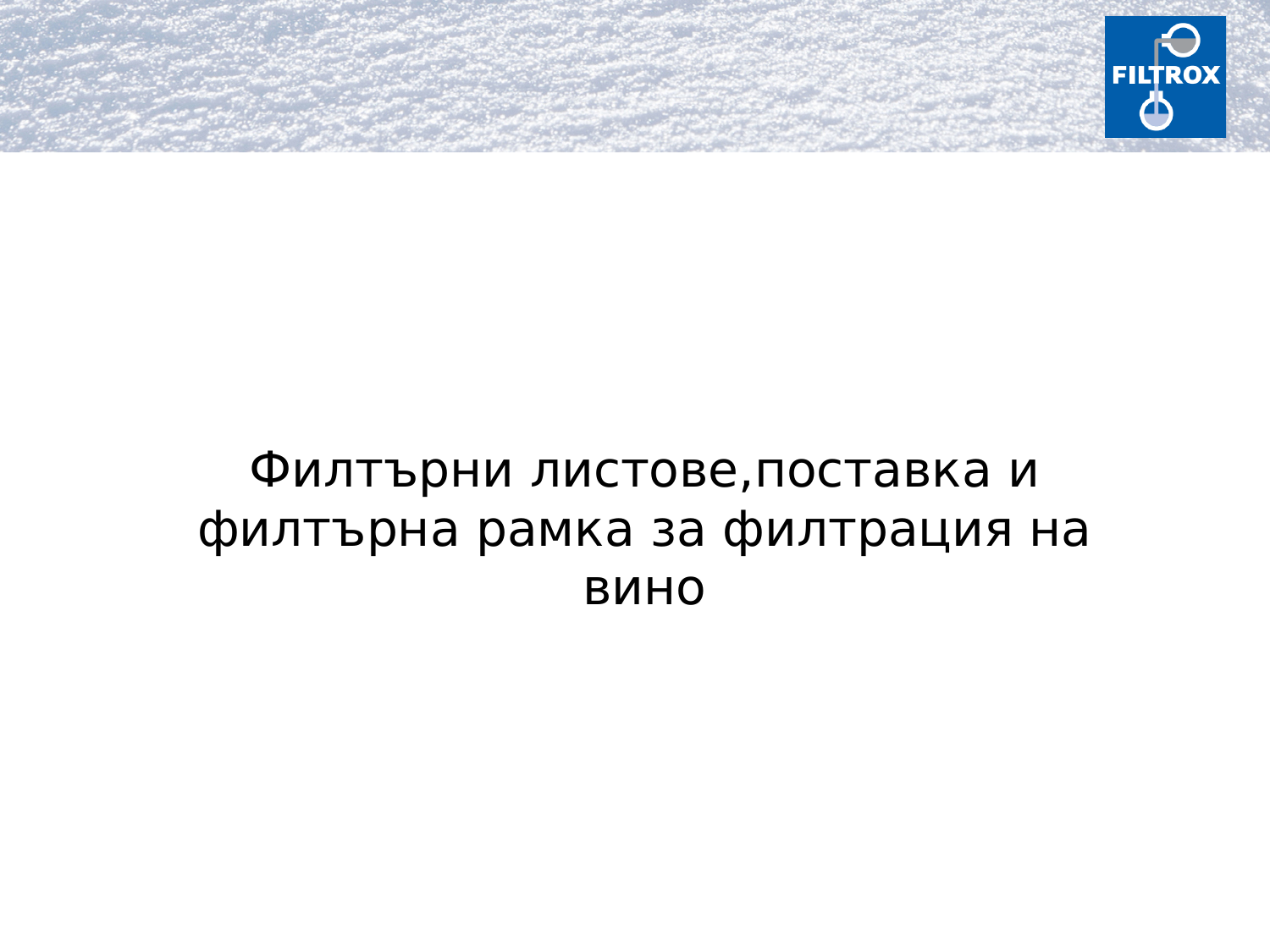

Филтърни листове,поставка и филтърна рамка за филтрация на вино